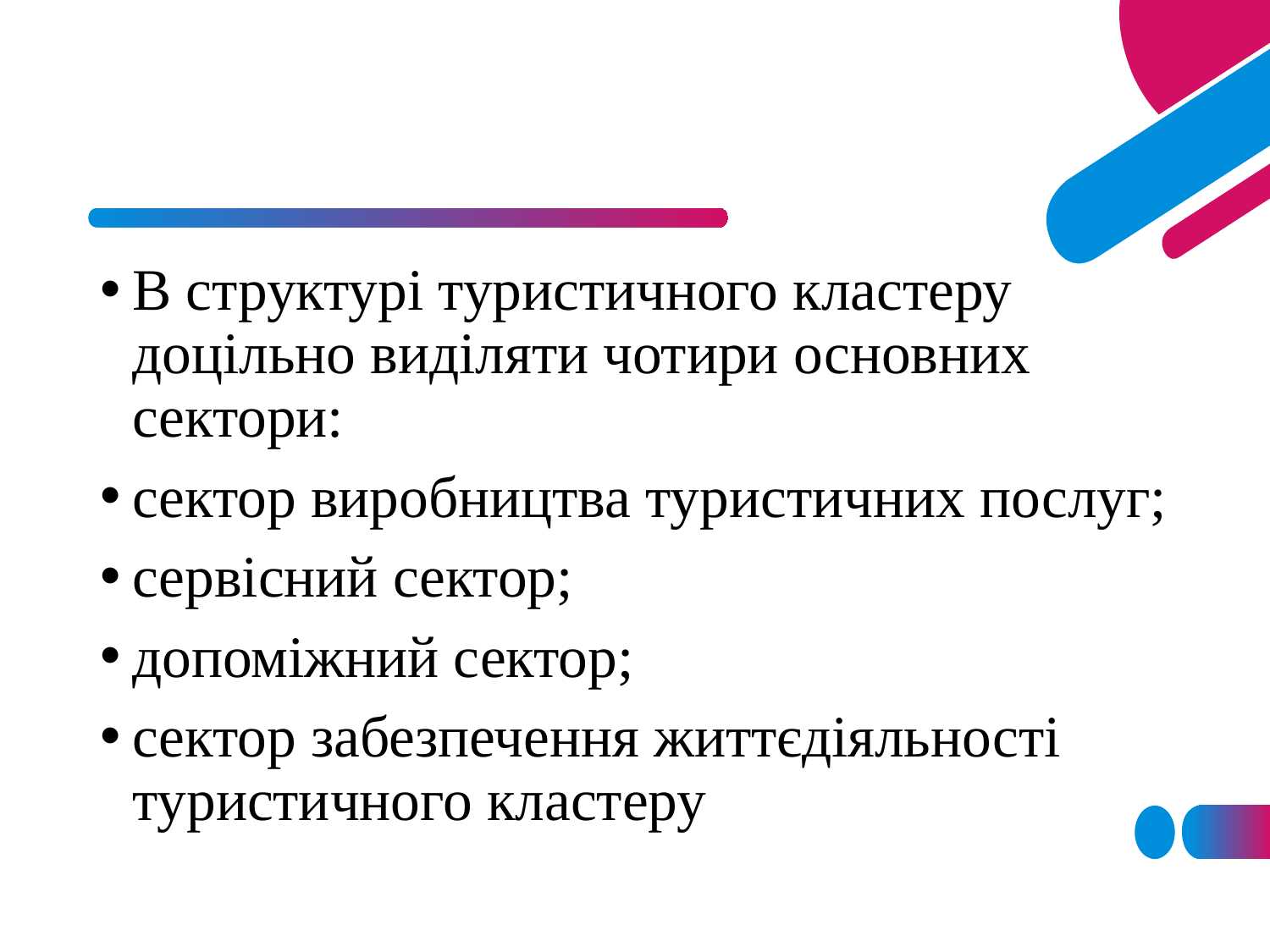

В структурі туристичного кластеру доцільно виділяти чотири основних сектори:
сектор виробництва туристичних послуг;
сервісний сектор;
допоміжний сектор;
сектор забезпечення життєдіяльності туристичного кластеру